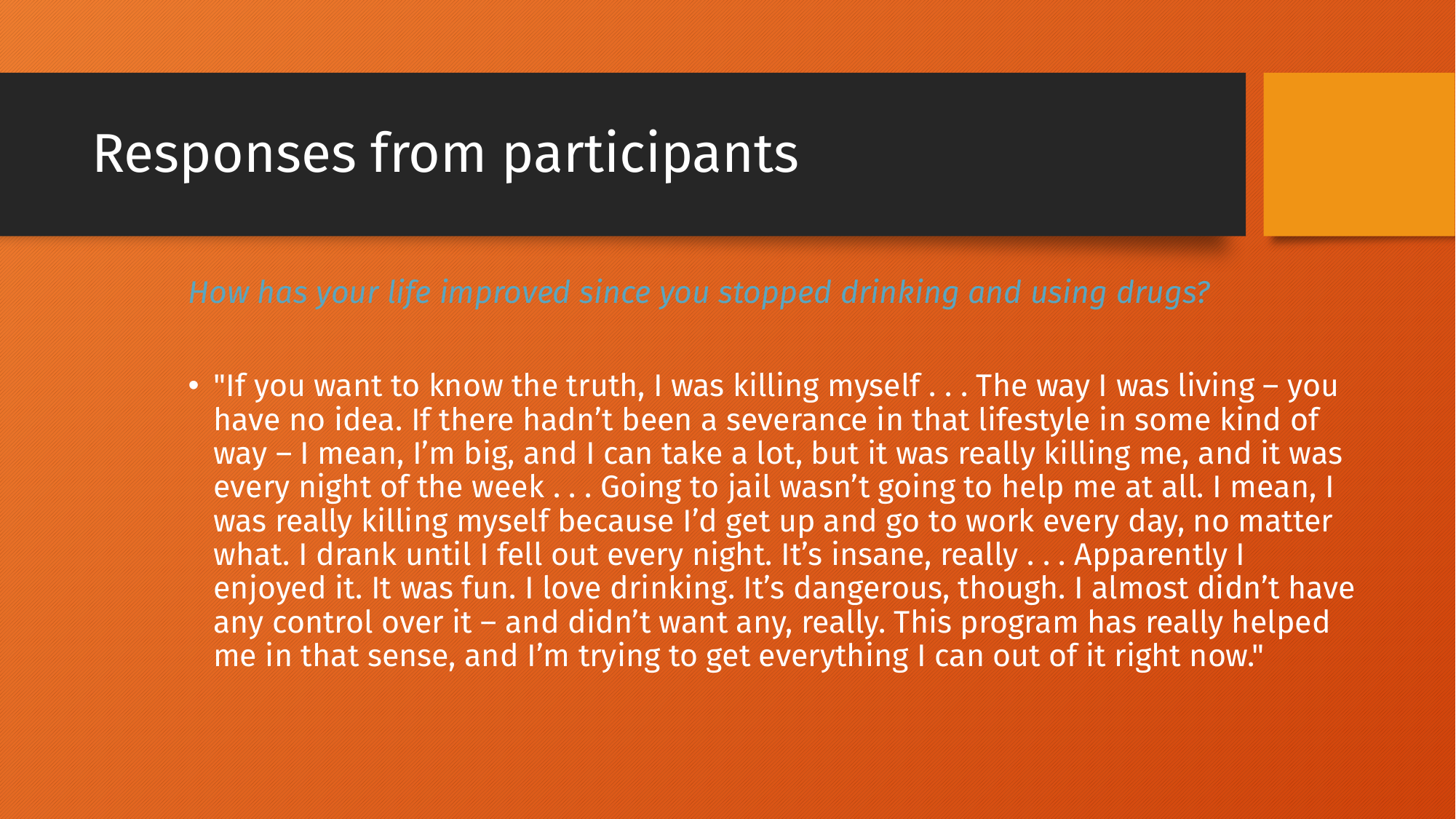

# Responses from participants
How has your life improved since you stopped drinking and using drugs?

"If you want to know the truth, I was killing myself . . . The way I was living – you have no idea. If there hadn’t been a severance in that lifestyle in some kind of way – I mean, I’m big, and I can take a lot, but it was really killing me, and it was every night of the week . . . Going to jail wasn’t going to help me at all. I mean, I was really killing myself because I’d get up and go to work every day, no matter what. I drank until I fell out every night. It’s insane, really . . . Apparently I enjoyed it. It was fun. I love drinking. It’s dangerous, though. I almost didn’t have any control over it – and didn’t want any, really. This program has really helped me in that sense, and I’m trying to get everything I can out of it right now."